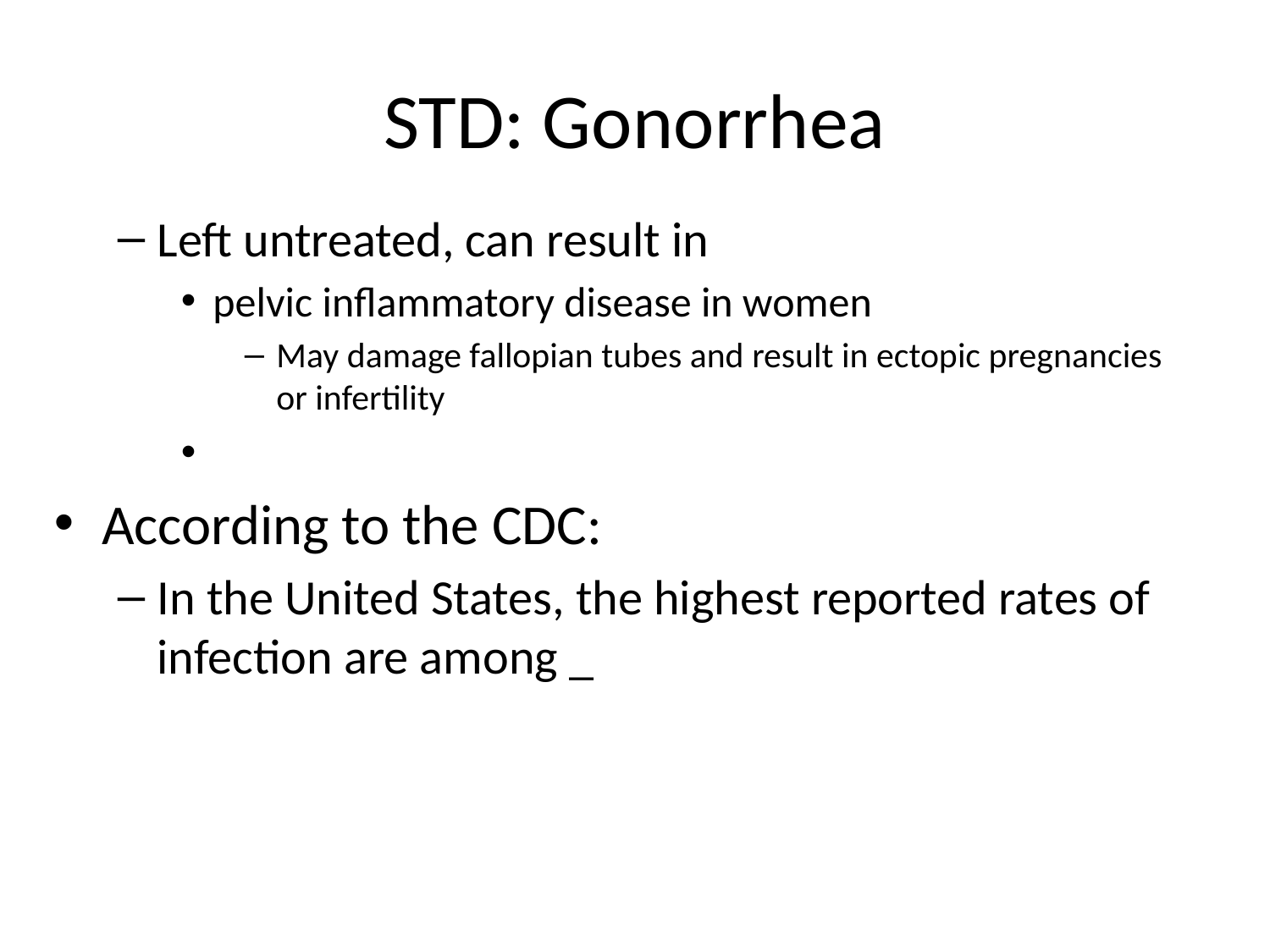

# STD: Gonorrhea
Left untreated, can result in
pelvic inflammatory disease in women
May damage fallopian tubes and result in ectopic pregnancies or infertility

According to the CDC:
In the United States, the highest reported rates of infection are among _